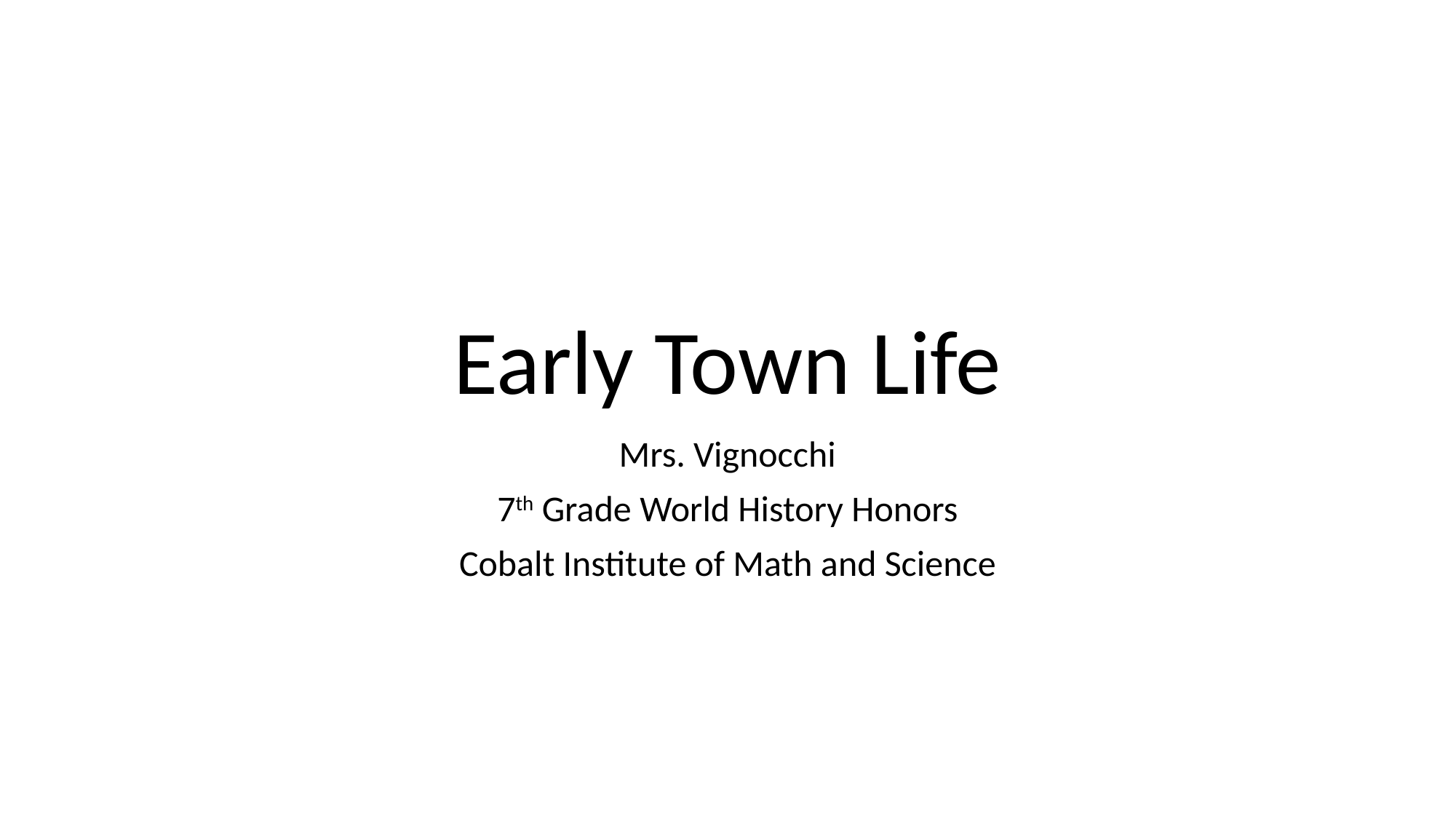

# Early Town Life
Mrs. Vignocchi
7th Grade World History Honors
Cobalt Institute of Math and Science